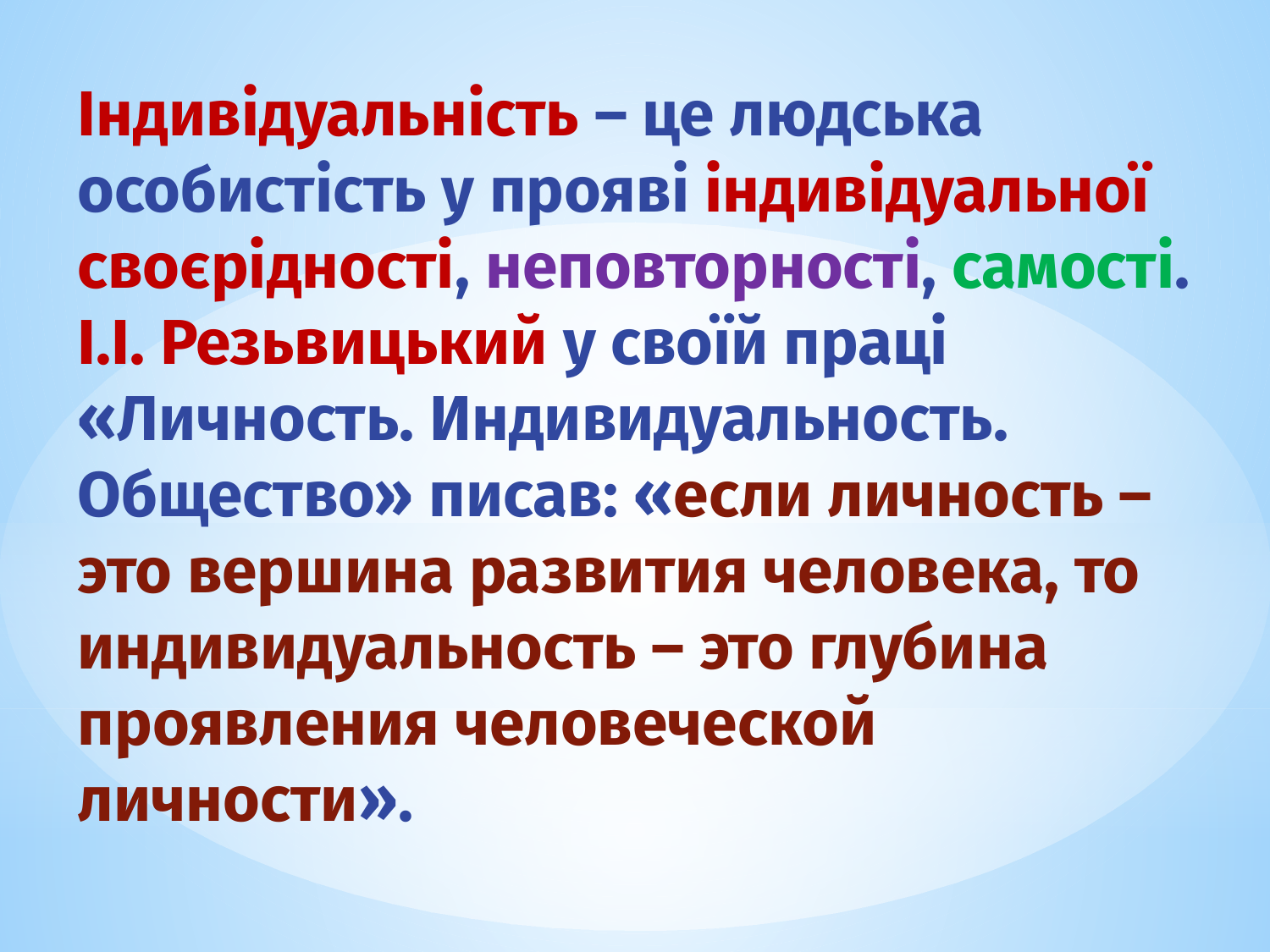

# Індивідуальність – це людська особистість у прояві індивідуальної своєрідності, неповторності, самості. І.І. Резьвицький у своїй праці «Личность. Индивидуальность. Общество» писав: «если личность – это вершина развития человека, то индивидуальность – это глубина проявления человеческой личности».